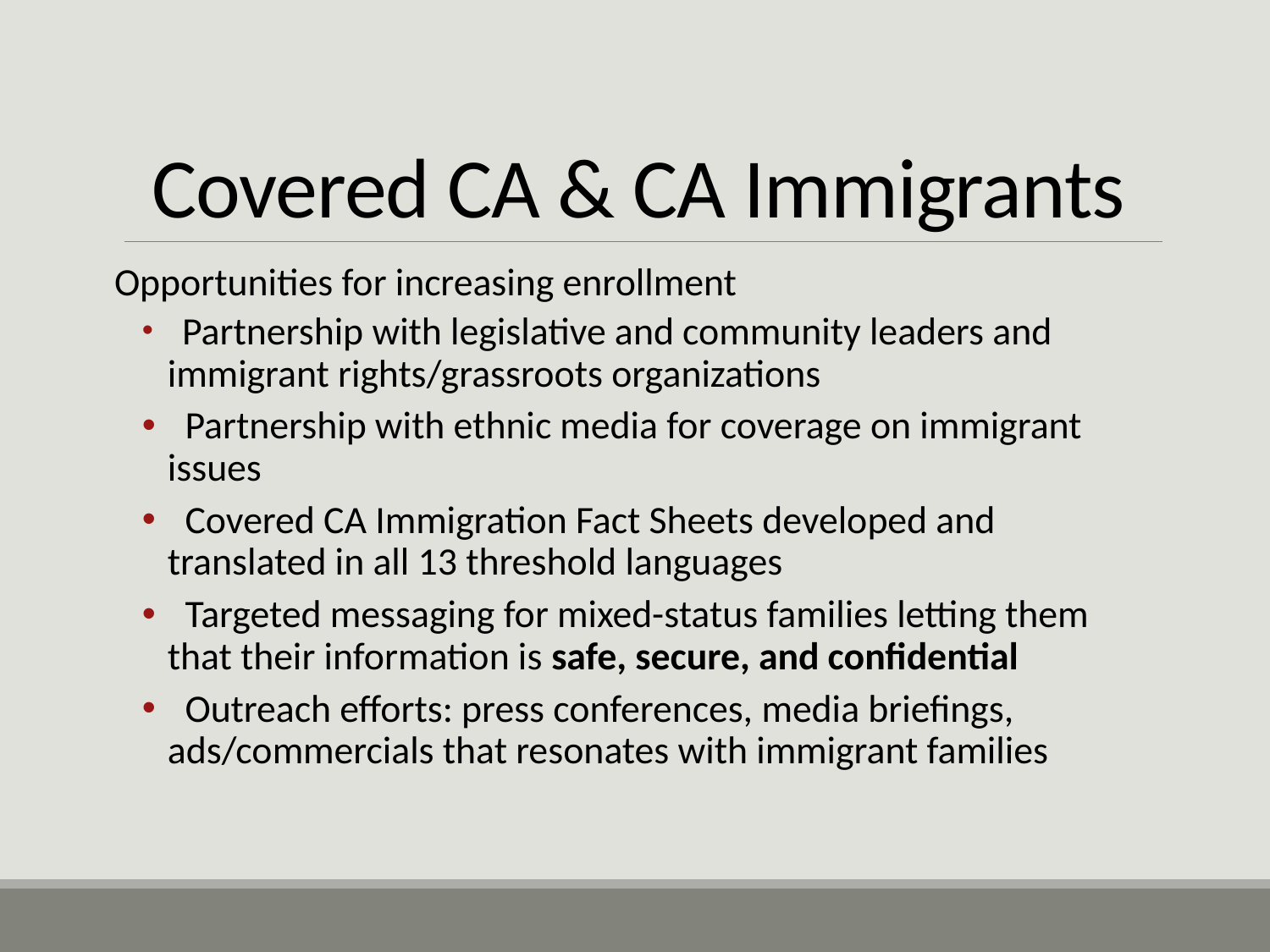

# Covered CA & CA Immigrants
Opportunities for increasing enrollment
  Partnership with legislative and community leaders and immigrant rights/grassroots organizations
  Partnership with ethnic media for coverage on immigrant issues
  Covered CA Immigration Fact Sheets developed and translated in all 13 threshold languages
  Targeted messaging for mixed-status families letting them that their information is safe, secure, and confidential
  Outreach efforts: press conferences, media briefings, ads/commercials that resonates with immigrant families